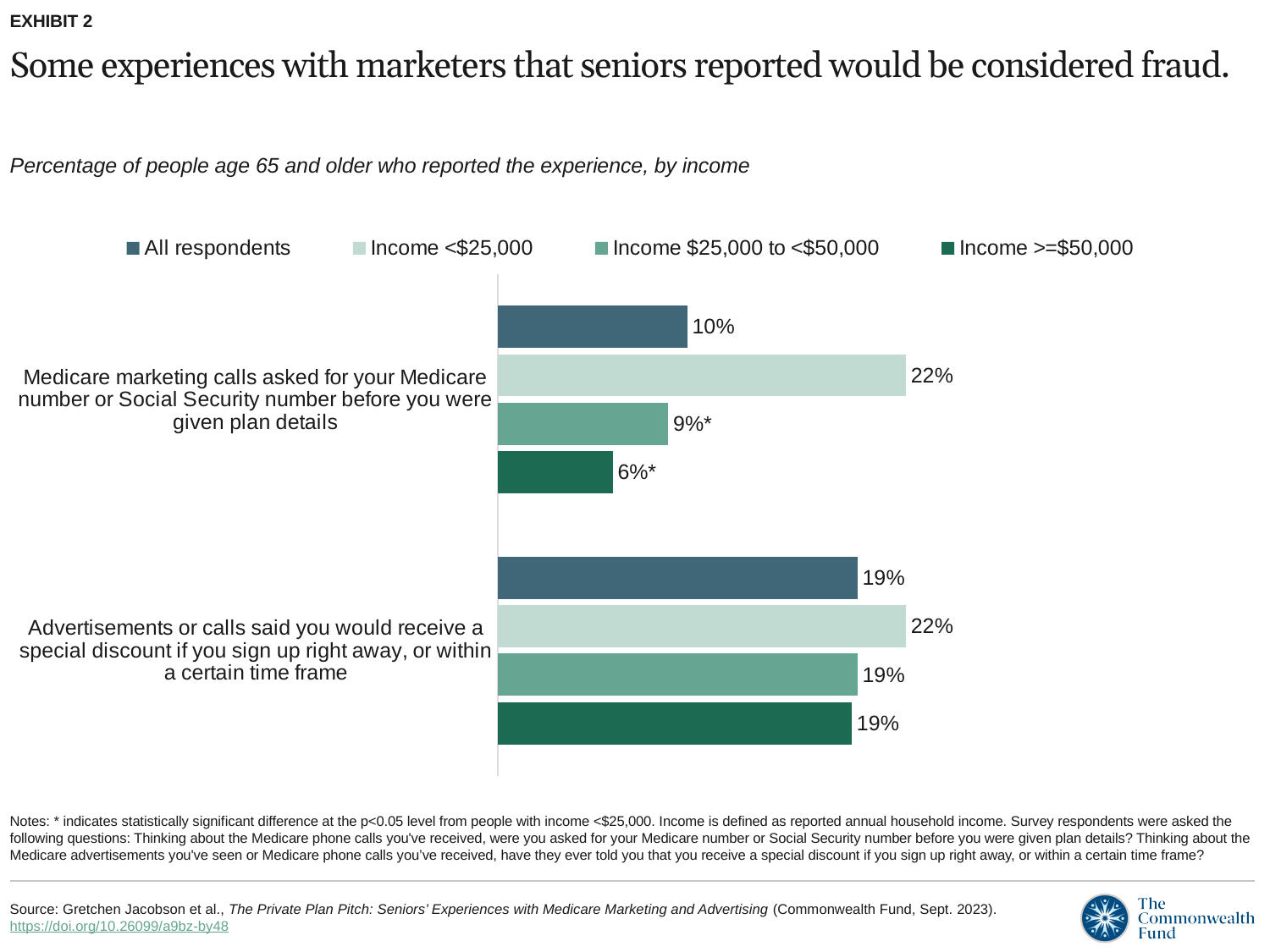

EXHIBIT 2
# Some experiences with marketers that seniors reported would be considered fraud.
Percentage of people age 65 and older who reported the experience, by income

### Chart

| Category | Income >=$50,000 | Income $25,000 to <$50,000 | Income <$25,000 | All respondents |
|---|---|---|---|---|
| Advertisements or calls said you would receive a special discount if you sign up right away, or within a certain time frame | 0.18706467661691542 | 0.19 | 0.21568627450980393 | 0.19 |
| Medicare marketing calls asked for your Medicare number or Social Security number before you were given plan details | 0.0606965174129353 | 0.09 | 0.21568627450980393 | 0.1 |
Notes: * indicates statistically significant difference at the p<0.05 level from people with income <$25,000. Income is defined as reported annual household income. Survey respondents were asked the following questions: Thinking about the Medicare phone calls you've received, were you asked for your Medicare number or Social Security number before you were given plan details? Thinking about the Medicare advertisements you've seen or Medicare phone calls you’ve received, have they ever told you that you receive a special discount if you sign up right away, or within a certain time frame?